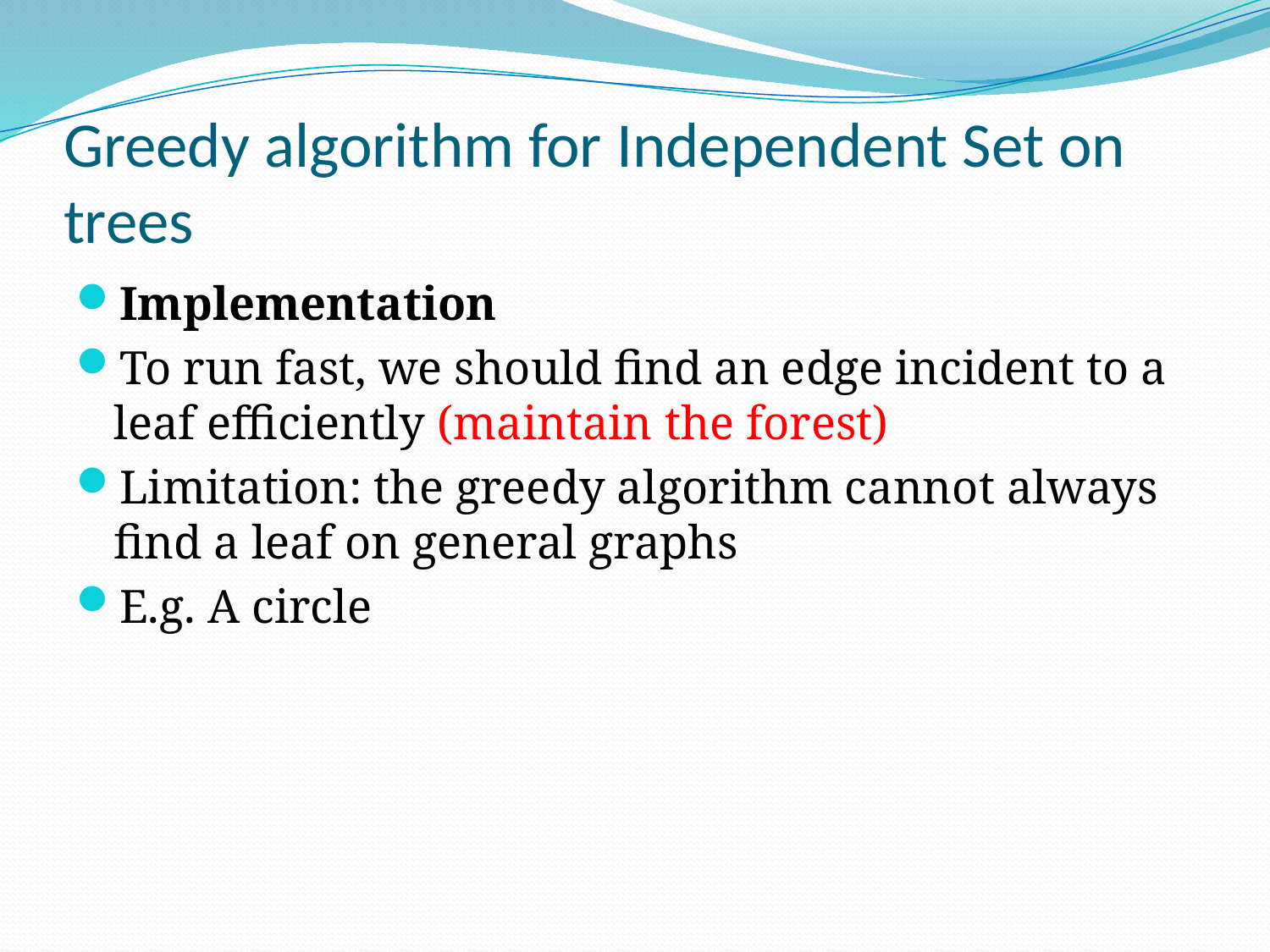

# Greedy algorithm for Independent Set on trees
Implementation
To run fast, we should find an edge incident to a leaf efficiently (maintain the forest)
Limitation: the greedy algorithm cannot always find a leaf on general graphs
E.g. A circle